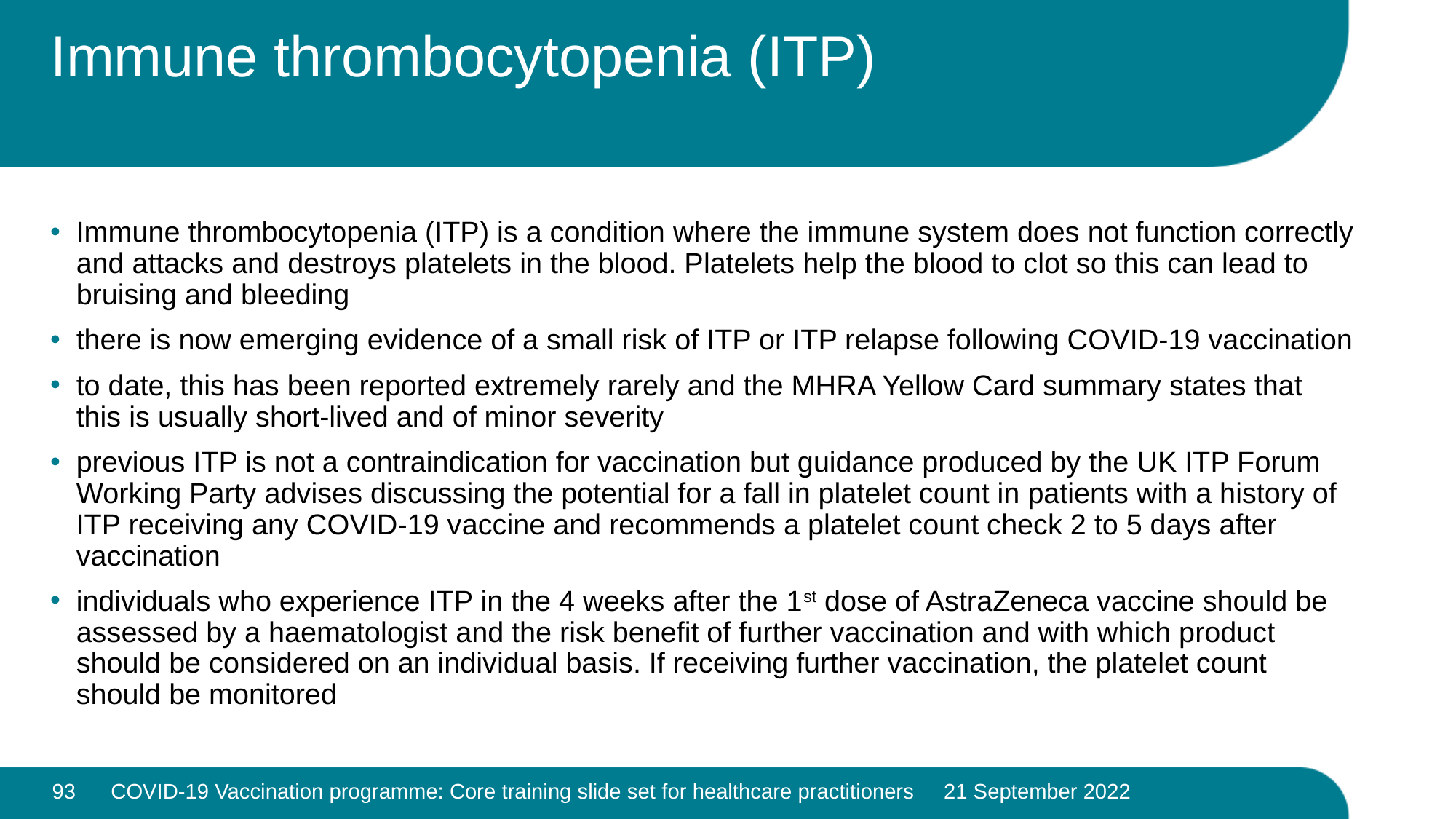

# Immune thrombocytopenia (ITP)
Immune thrombocytopenia (ITP) is a condition where the immune system does not function correctly and attacks and destroys platelets in the blood. Platelets help the blood to clot so this can lead to bruising and bleeding
there is now emerging evidence of a small risk of ITP or ITP relapse following COVID-19 vaccination
to date, this has been reported extremely rarely and the MHRA Yellow Card summary states that this is usually short-lived and of minor severity
previous ITP is not a contraindication for vaccination but guidance produced by the UK ITP Forum Working Party advises discussing the potential for a fall in platelet count in patients with a history of ITP receiving any COVID-19 vaccine and recommends a platelet count check 2 to 5 days after vaccination
individuals who experience ITP in the 4 weeks after the 1st dose of AstraZeneca vaccine should be assessed by a haematologist and the risk benefit of further vaccination and with which product should be considered on an individual basis. If receiving further vaccination, the platelet count should be monitored
93
COVID-19 Vaccination programme: Core training slide set for healthcare practitioners     21 September 2022